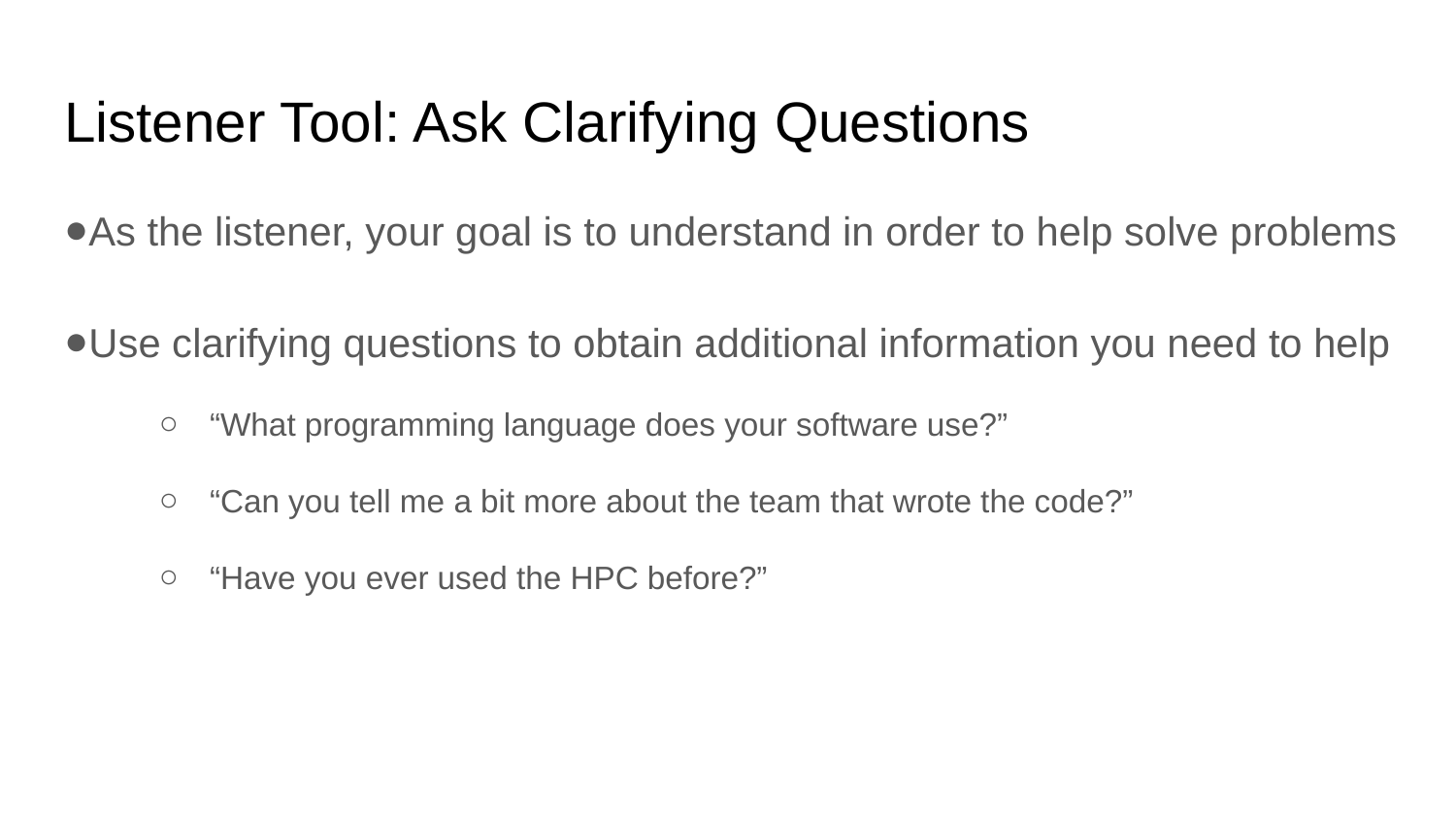

# Listener Tool: Ask Clarifying Questions
As the listener, your goal is to understand in order to help solve problems

Use clarifying questions to obtain additional information you need to help
“What programming language does your software use?”
“Can you tell me a bit more about the team that wrote the code?”
“Have you ever used the HPC before?”